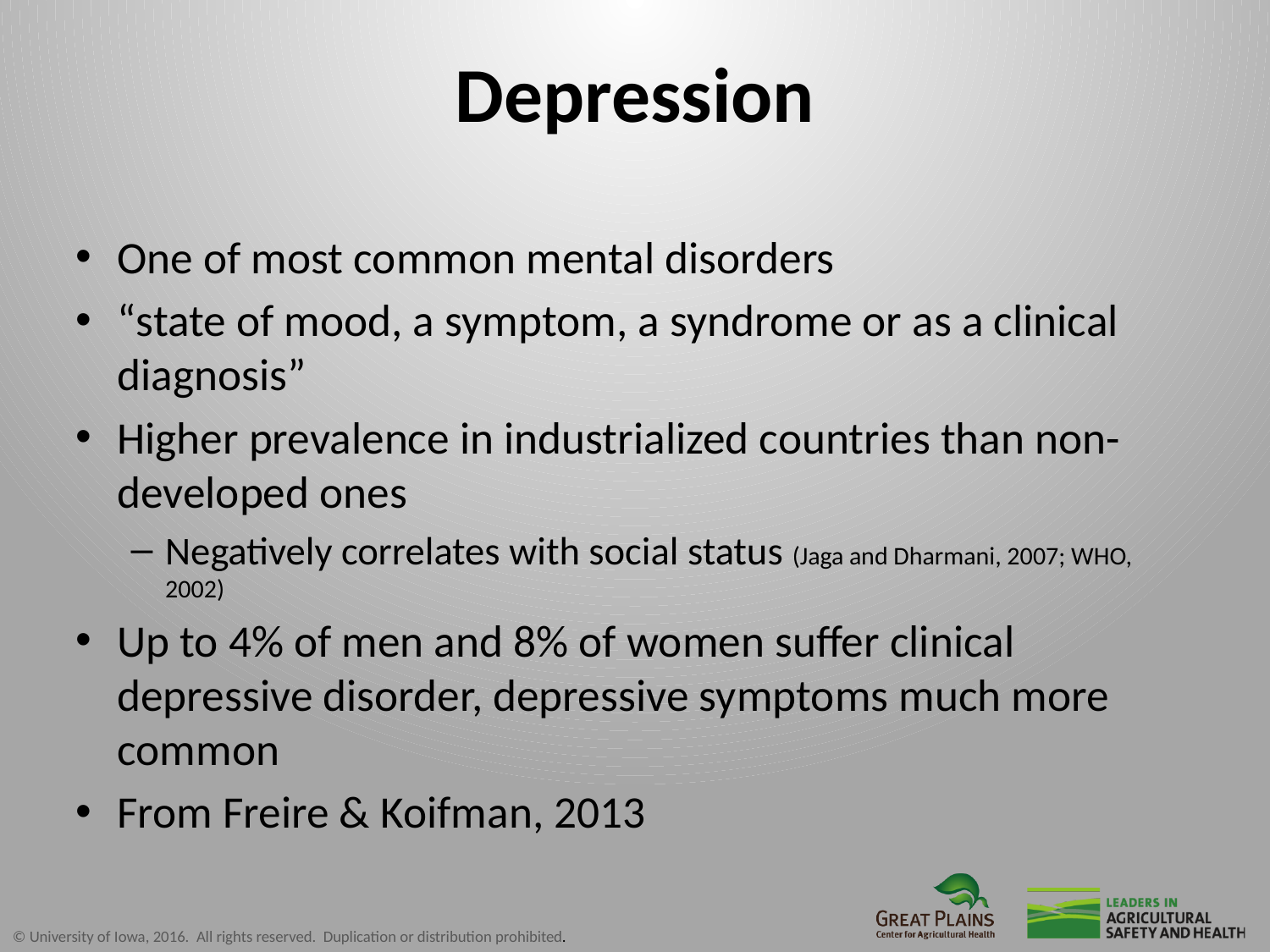

# Depression
One of most common mental disorders
“state of mood, a symptom, a syndrome or as a clinical diagnosis”
Higher prevalence in industrialized countries than non-developed ones
Negatively correlates with social status (Jaga and Dharmani, 2007; WHO, 2002)
Up to 4% of men and 8% of women suffer clinical depressive disorder, depressive symptoms much more common
From Freire & Koifman, 2013